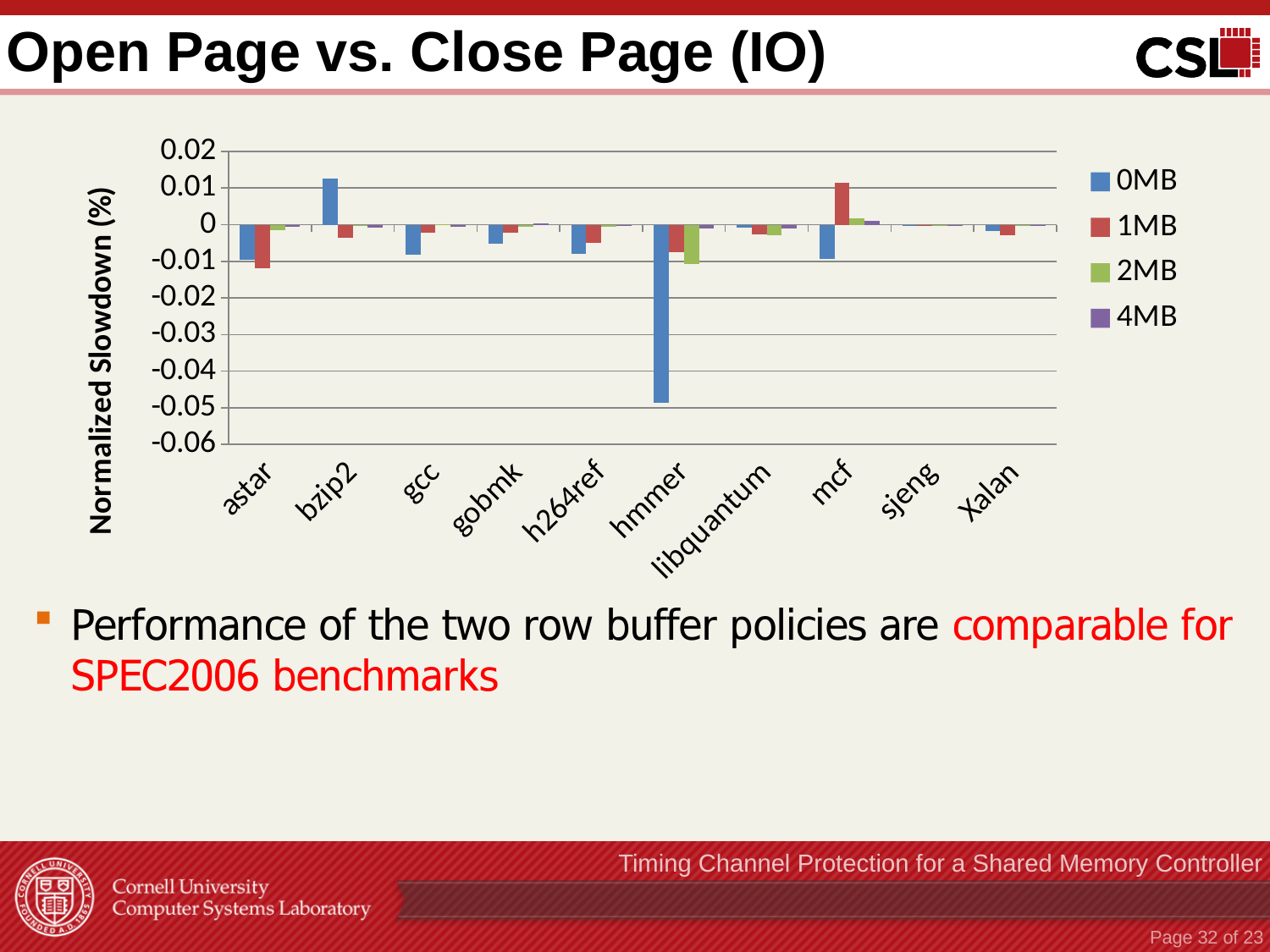

# Open Page vs. Close Page (IO)

### Chart

| Category | 0MB | 1MB | 2MB | 4MB |
|---|---|---|---|---|
| astar | -0.009583998 | -0.011842754 | -0.001494866 | -0.000669954 |
| bzip2 | 0.012676827 | -0.003565329 | -0.000421288 | -0.000743042 |
| gcc | -0.008157217 | -0.002147532 | 0.000159184 | -0.000474634 |
| gobmk | -0.005087627 | -0.002143224 | -0.000489324 | 0.000264907 |
| h264ref | -0.007911912 | -0.005038764 | -0.000625154 | -4.746e-05 |
| hmmer | -0.048680019 | -0.007415007 | -0.010744959 | -0.001054012 |
| libquantum | -0.000775352 | -0.002595496 | -0.00282695 | -0.001089038 |
| mcf | -0.009454511 | 0.011368857 | 0.001846107 | 0.001120768 |
| sjeng | -0.000397582 | -0.000217502 | -4.4868e-05 | -7.62e-06 |
| Xalan | -0.001723314 | -0.002837511 | -0.000288504 | -0.000336335 |
Performance of the two row buffer policies are comparable for SPEC2006 benchmarks
Timing Channel Protection for a Shared Memory Controller
Page 32 of 23